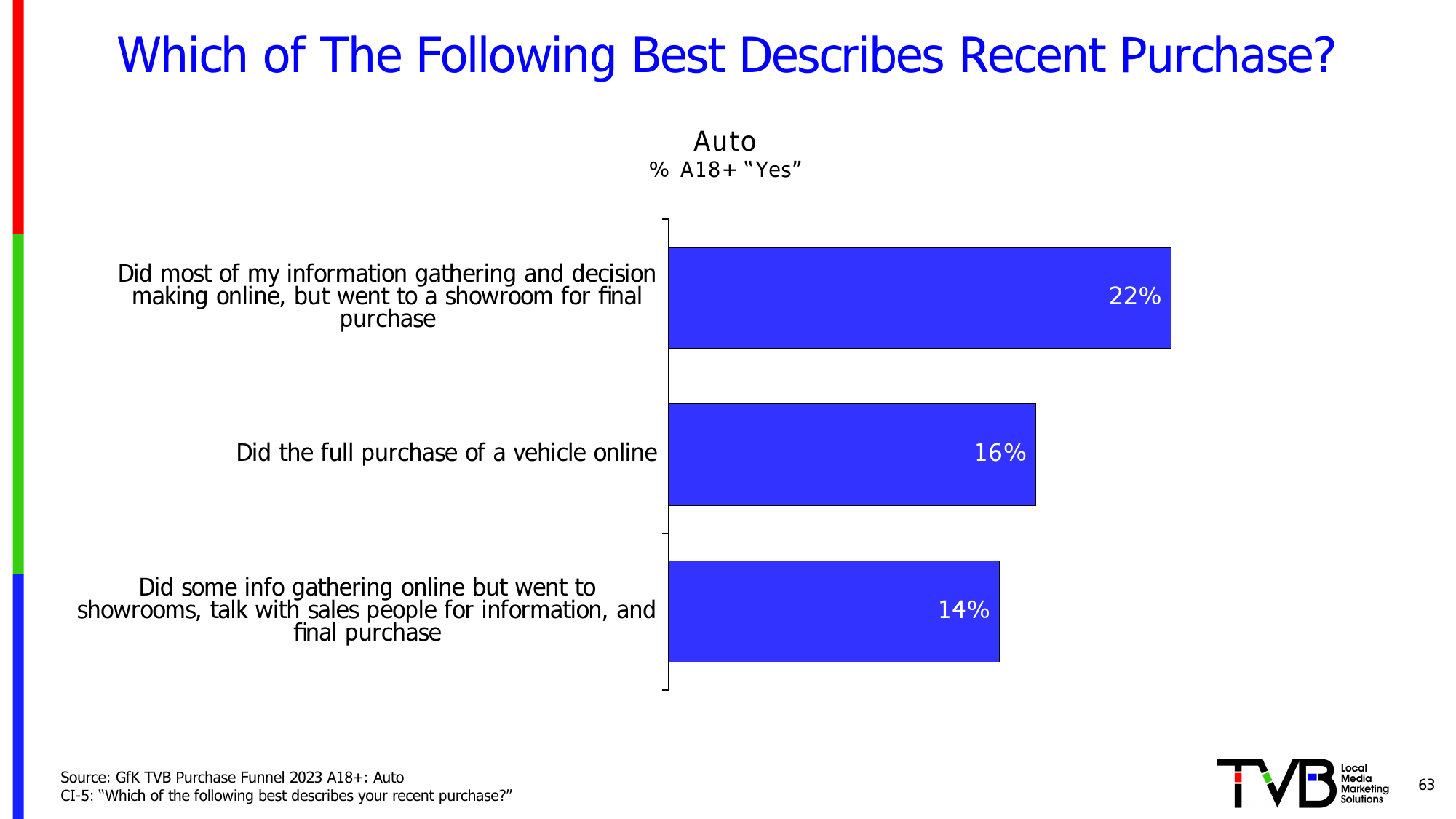

# Which of The Following Best Describes Recent Purchase?
Auto
% A18+ “Yes”

### Chart

| Category | Column1 |
|---|---|
| Did most of my information gathering and decision making online, but went to a showroom for final purchase | 0.22 |
| Did the full purchase of a vehicle online | 0.161 |
| Did some info gathering online but went to showrooms, talk with sales people for information, and final purchase | 0.145 |
63
Source: GfK TVB Purchase Funnel 2023 A18+: Auto
CI-5: “Which of the following best describes your recent purchase?”